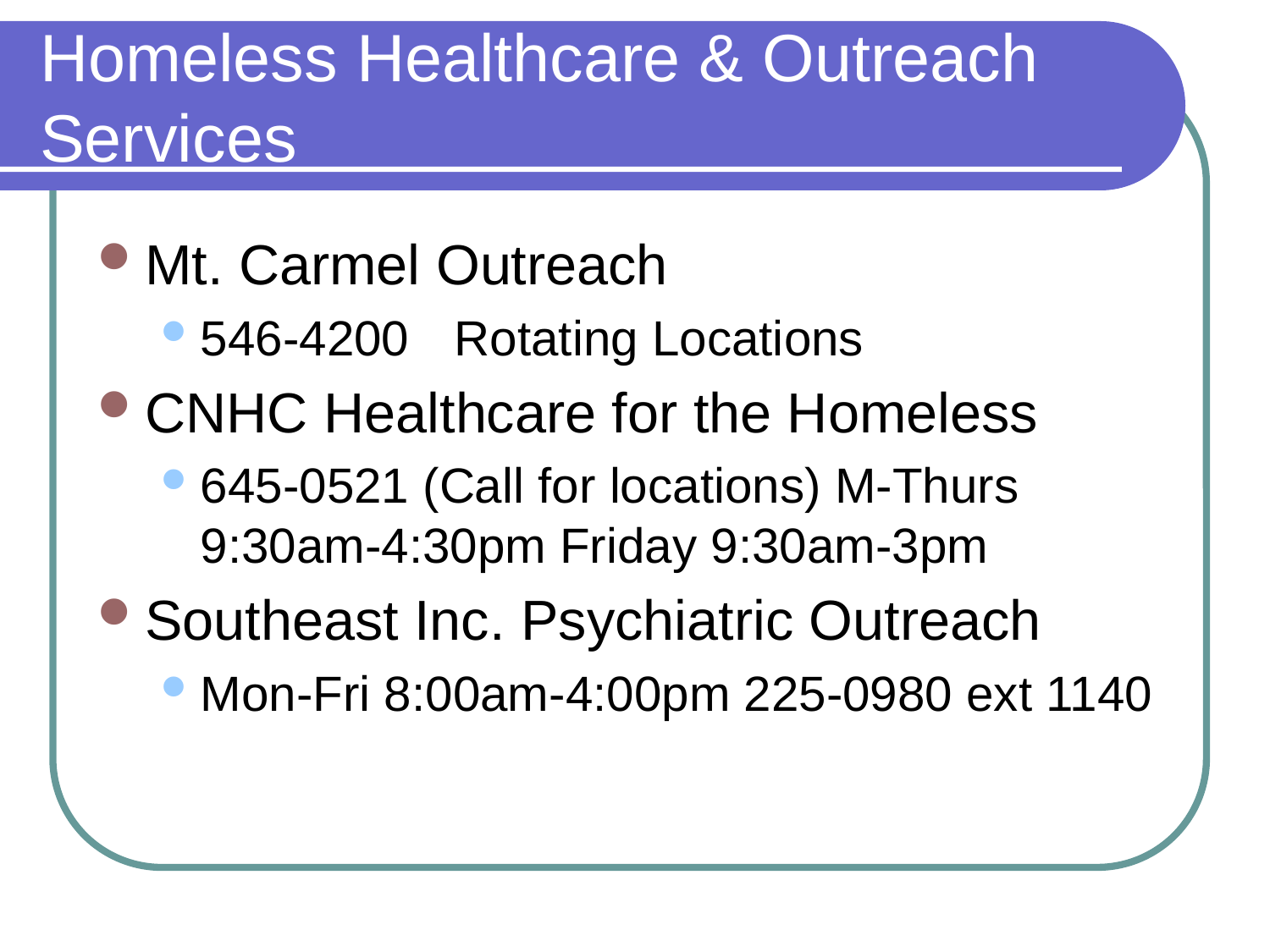

# Homeless Healthcare & Outreach Services
Mt. Carmel Outreach
546-4200 	Rotating Locations
CNHC Healthcare for the Homeless
645-0521 (Call for locations) M-Thurs 9:30am-4:30pm Friday 9:30am-3pm
Southeast Inc. Psychiatric Outreach
Mon-Fri 8:00am-4:00pm 225-0980 ext 1140